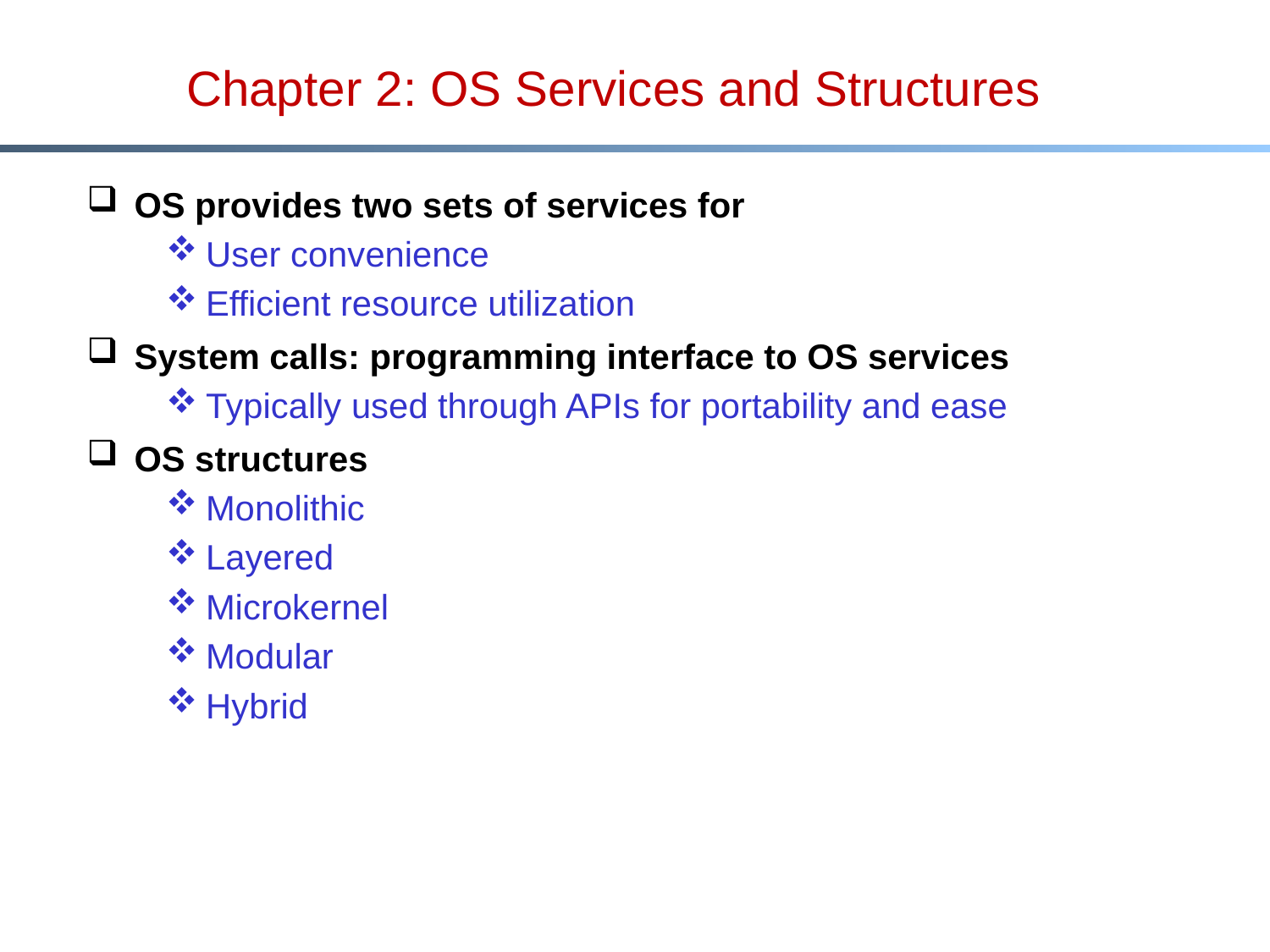

# Chapter 2: OS Services and Structures
OS provides two sets of services for
User convenience
Efficient resource utilization
System calls: programming interface to OS services
Typically used through APIs for portability and ease
OS structures
Monolithic
Layered
Microkernel
Modular
Hybrid